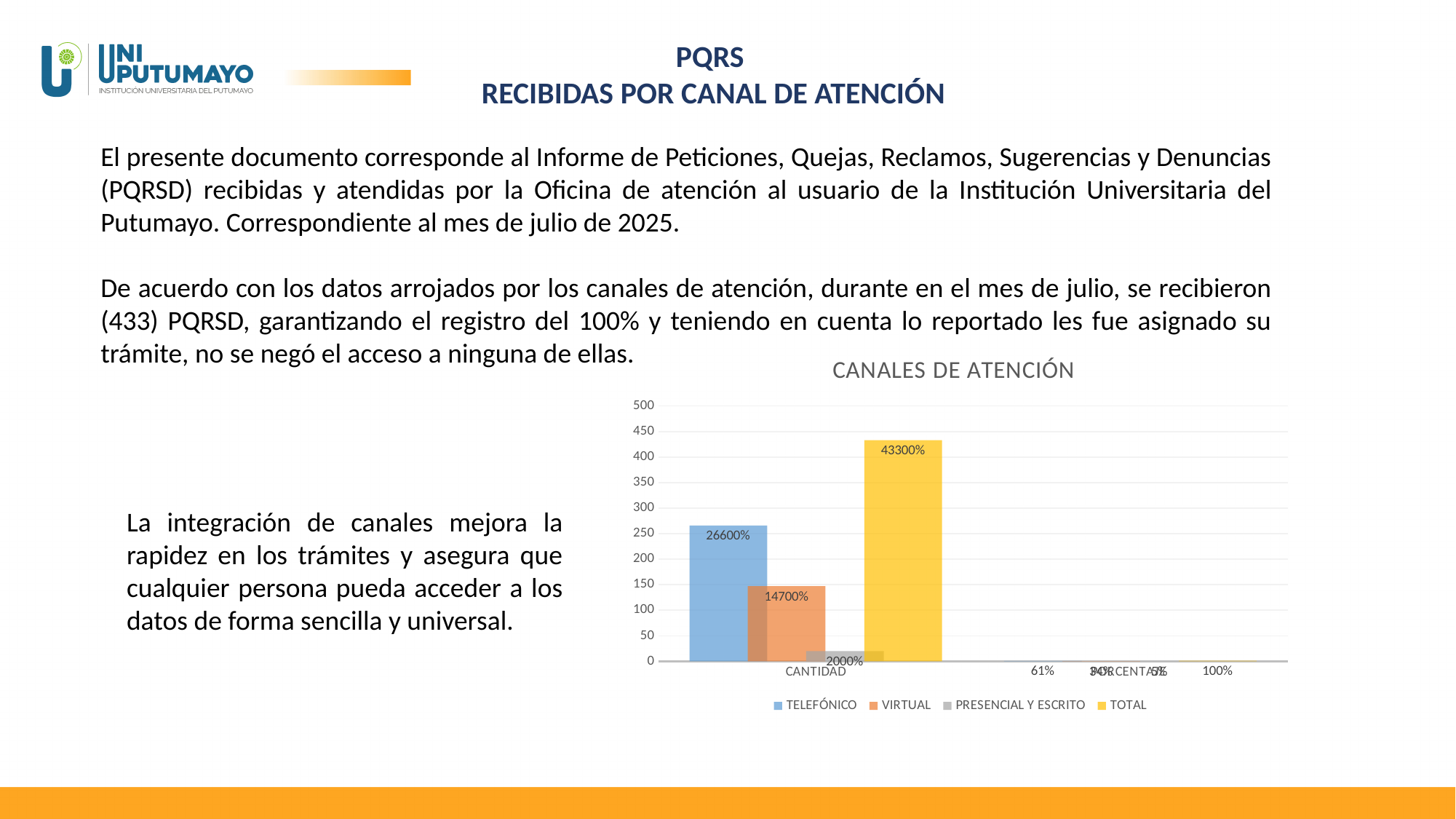

PQRS
RECIBIDAS POR CANAL DE ATENCIÓN
El presente documento corresponde al Informe de Peticiones, Quejas, Reclamos, Sugerencias y Denuncias (PQRSD) recibidas y atendidas por la Oficina de atención al usuario de la Institución Universitaria del Putumayo. Correspondiente al mes de julio de 2025.

De acuerdo con los datos arrojados por los canales de atención, durante en el mes de julio, se recibieron (433) PQRSD, garantizando el registro del 100% y teniendo en cuenta lo reportado les fue asignado su trámite, no se negó el acceso a ninguna de ellas.

### Chart: CANALES DE ATENCIÓN

| Category | TELEFÓNICO  | VIRTUAL  | PRESENCIAL Y ESCRITO  | TOTAL |
|---|---|---|---|---|
| CANTIDAD | 266.0 | 147.0 | 20.0 | 433.0 |
| PORCENTAJE  | 0.6143187066974596 | 0.3394919168591224 | 0.046189376443418015 | 1.0 |
La integración de canales mejora la rapidez en los trámites y asegura que cualquier persona pueda acceder a los datos de forma sencilla y universal.